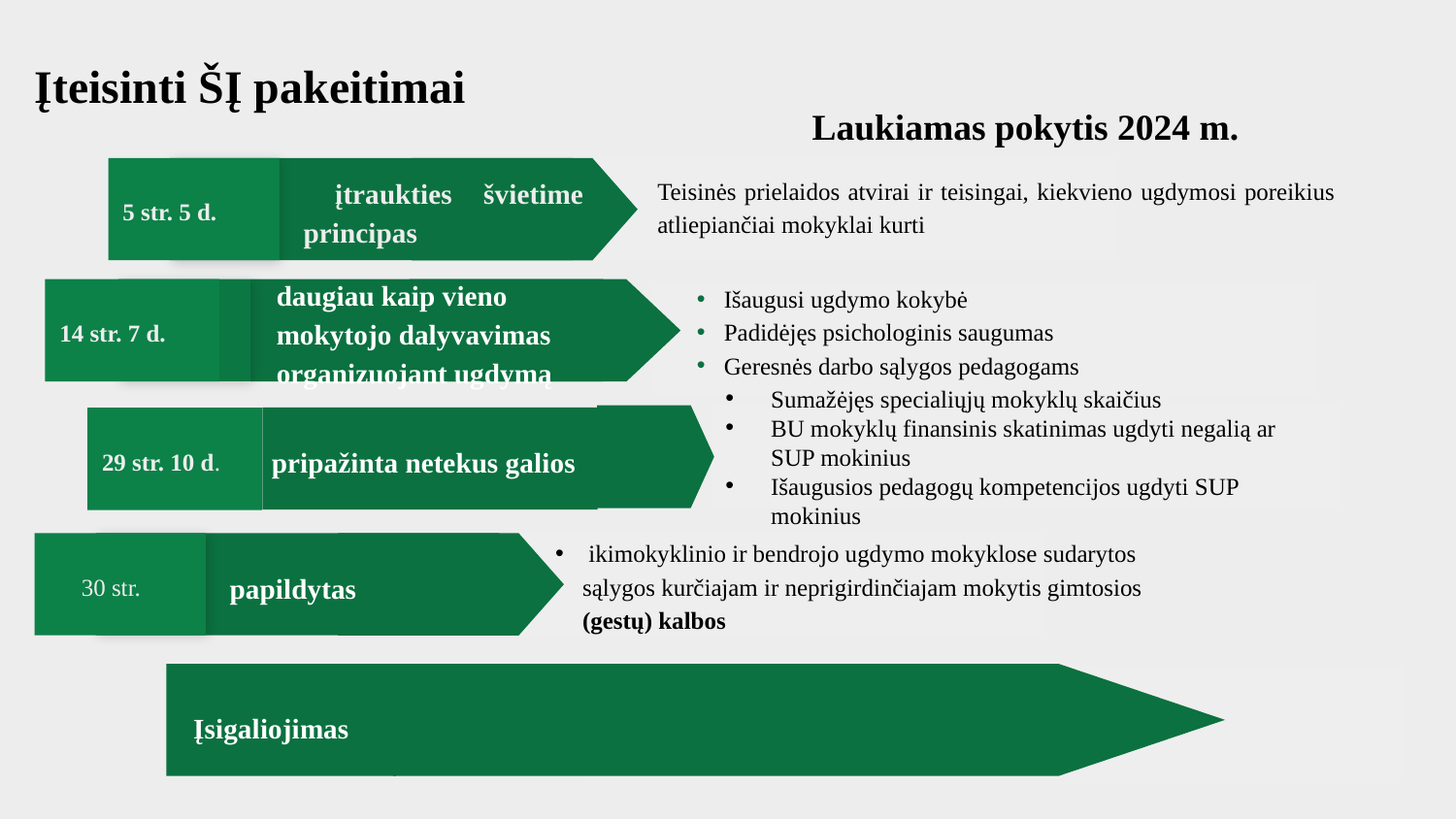

Įteisinti ŠĮ pakeitimai

                      Laukiamas pokytis 2024 m.
Teisinės prielaidos atvirai ir teisingai, kiekvieno ugdymosi poreikius atliepiančiai mokyklai kurti

5 str. 5 d.
 įtraukties švietime principas

14 str. 7 d.

daugiau kaip vieno mokytojo dalyvavimas organizuojant ugdymą
Išaugusi ugdymo kokybė
Padidėjęs psichologinis saugumas
Geresnės darbo sąlygos pedagogams

Sumažėjęs specialiųjų mokyklų skaičius
BU mokyklų finansinis skatinimas ugdyti negalią ar  SUP mokinius
Išaugusios pedagogų kompetencijos ugdyti SUP mokinius

29 str. 10 d.

pripažinta netekus galios

30 str.
 ikimokyklinio ir bendrojo ugdymo mokyklose sudarytos sąlygos kurčiajam ir neprigirdinčiajam mokytis gimtosios (gestų) kalbos
papildytas

Įsigaliojimas

įsigalioja visa apimtimi nuo 2024 m. rugsėjo 1 d.
pasirengimas 4 metai: 2020–2024 metai